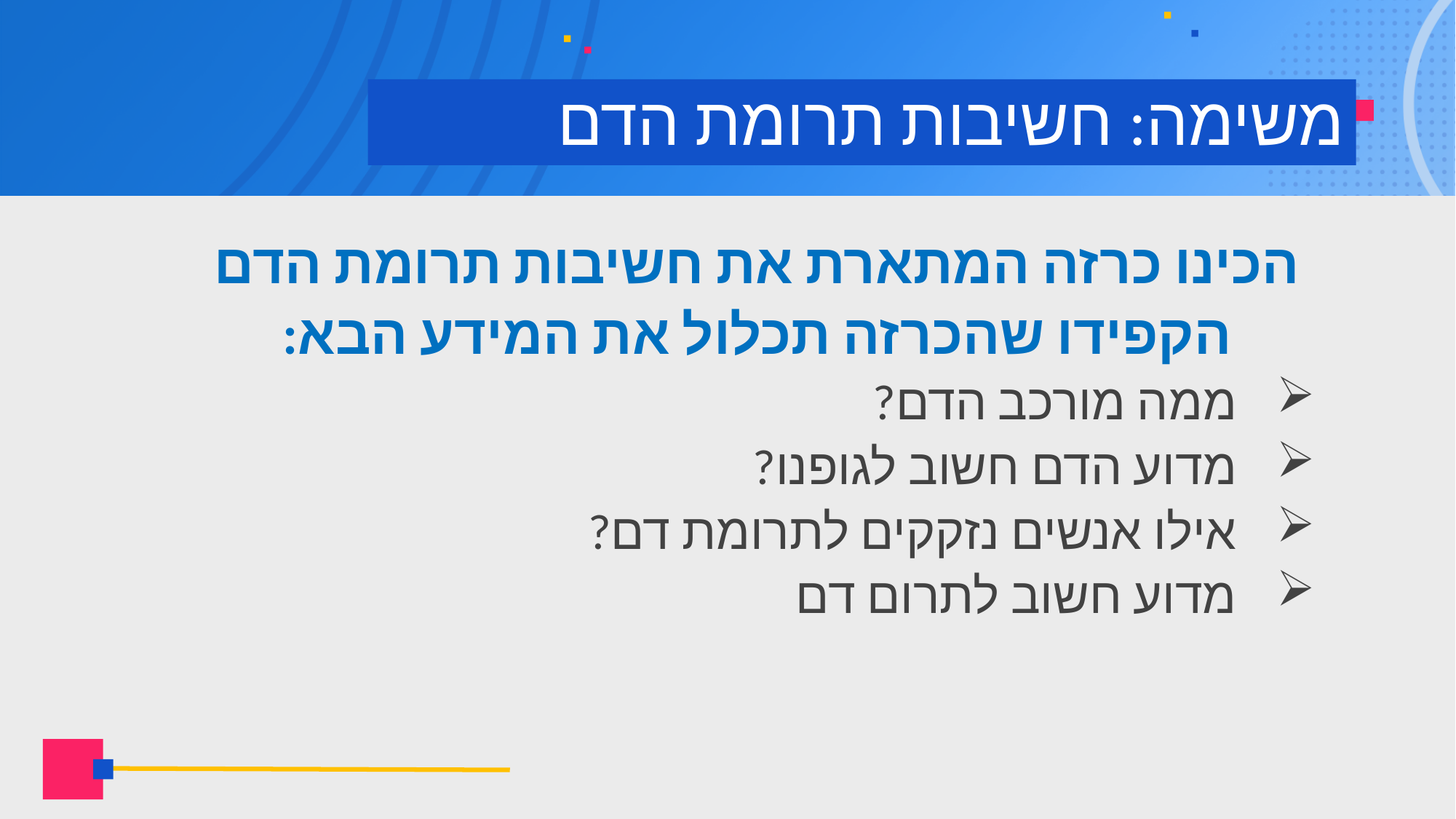

# משימה: חשיבות תרומת הדם
הכינו כרזה המתארת את חשיבות תרומת הדם
הקפידו שהכרזה תכלול את המידע הבא:
ממה מורכב הדם?
מדוע הדם חשוב לגופנו?
אילו אנשים נזקקים לתרומת דם?
מדוע חשוב לתרום דם